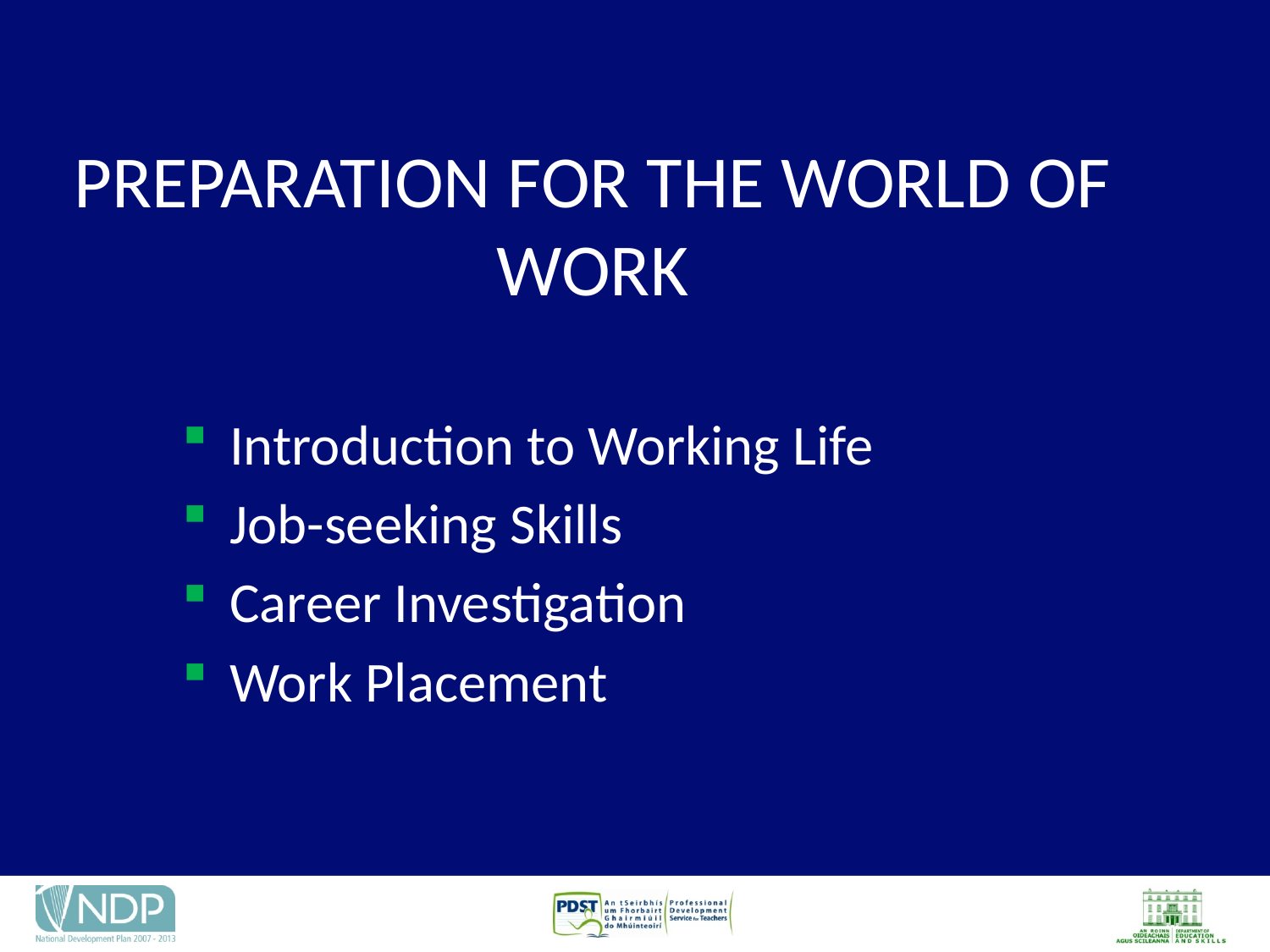

# PREPARATION FOR THE WORLD OF WORK
Introduction to Working Life
Job-seeking Skills
Career Investigation
Work Placement